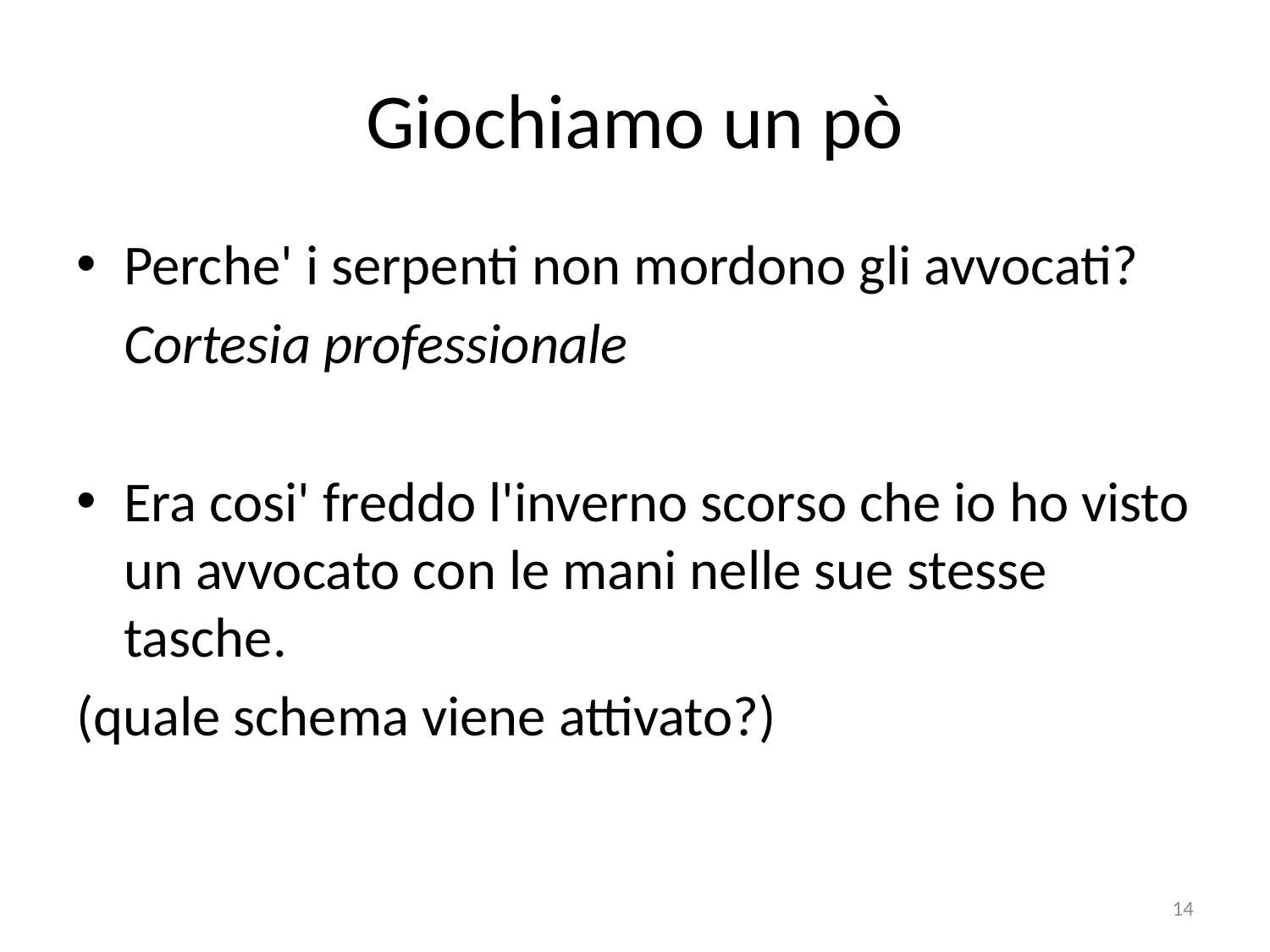

# Giochiamo un pò
Perche' i serpenti non mordono gli avvocati?
	Cortesia professionale

Era cosi' freddo l'inverno scorso che io ho visto un avvocato con le mani nelle sue stesse tasche.
(quale schema viene attivato?)
14